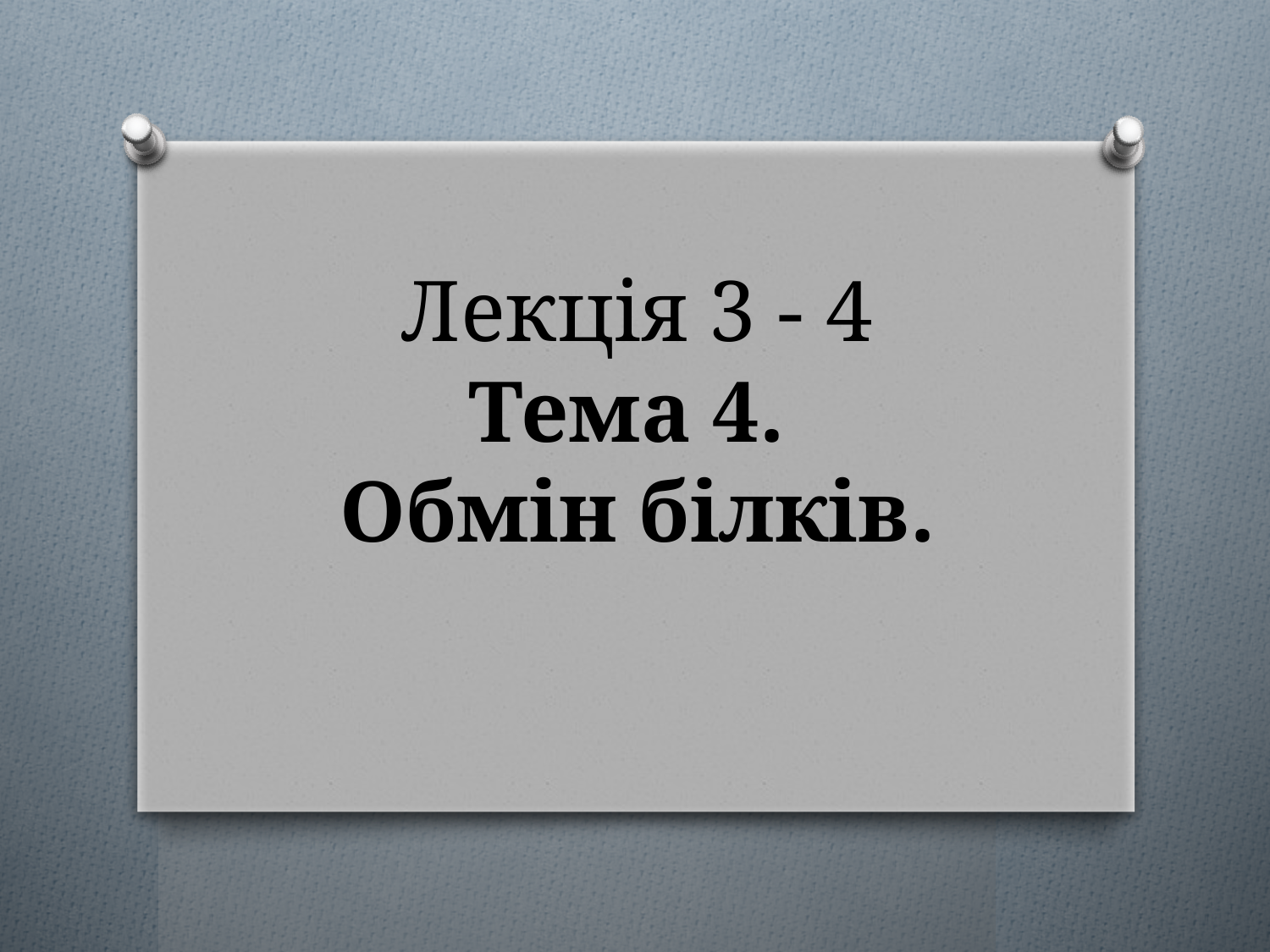

# Лекція 3 - 4 Тема 4. Обмін білків.